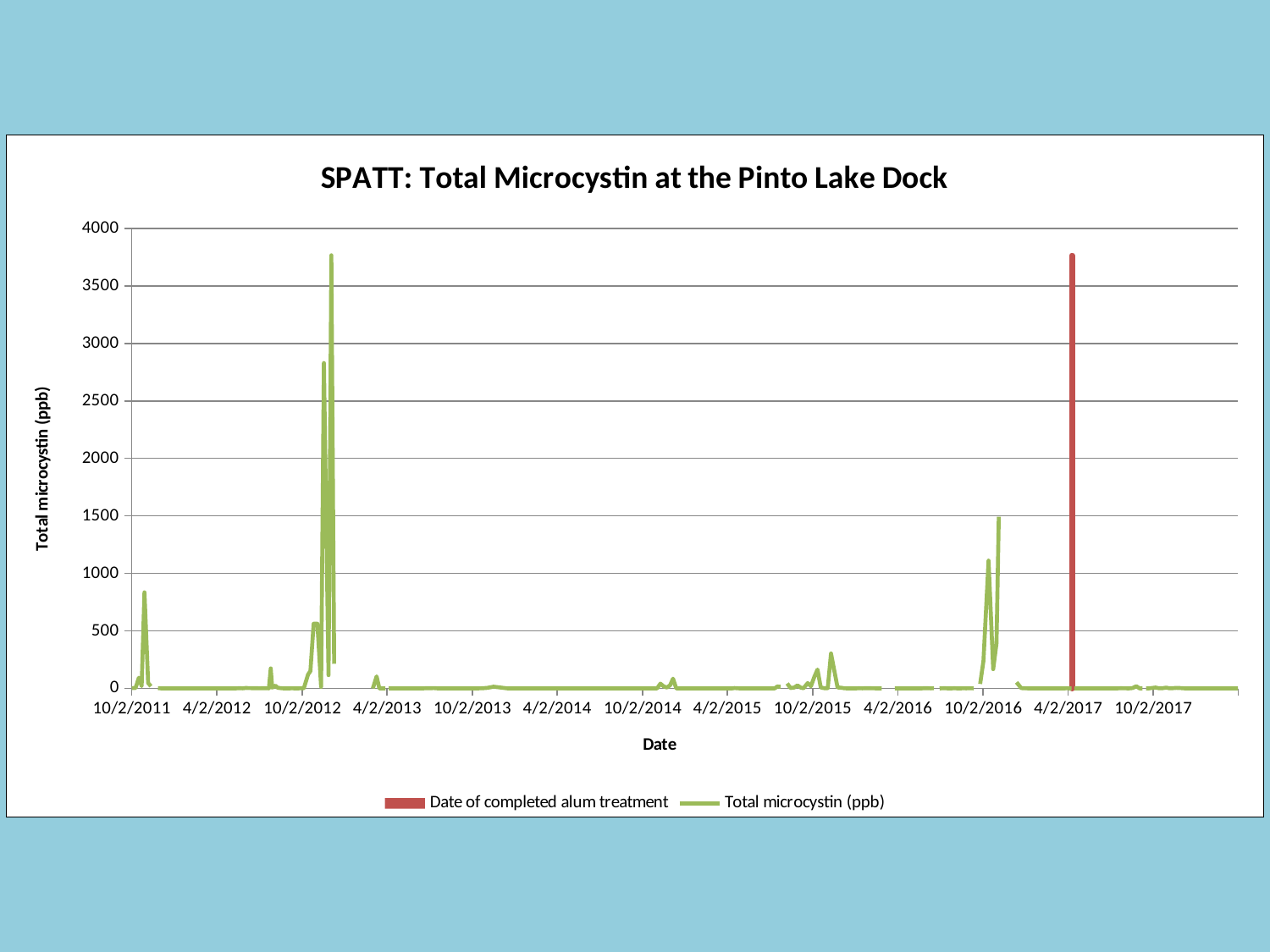

### Chart: SPATT: Total Microcystin at the Pinto Lake Dock

| Category |  |  |
|---|---|---|
| 40818 | None | 2.479466808629553 |
| 40826 | None | 4.172601745394303 |
| 40833 | None | 93.3765156382112 |
| 40839 | None | 20.035711185752852 |
| 40845 | None | 835.1824734437225 |
| 40853 | None | 46.50646742338806 |
| 40859 | None | 19.031600996834133 |
| 40867 | None | None |
| 40874 | None | 2.629297029993933 |
| 40881 | None | 0.3368091235649211 |
| 40888 | None | 0.05579833599052948 |
| 40895 | None | 0.4652056519794191 |
| 40903 | None | 0.0 |
| 40910 | None | 0.0 |
| 40916 | None | 0.0 |
| 40923 | None | 0.0791660520152224 |
| 40930 | None | 0.02212339169945753 |
| 40937 | None | 0.0 |
| 40944 | None | 0.0 |
| 40951 | None | 0.059430804080809745 |
| 40958 | None | 0.0 |
| 40965 | None | 0.0 |
| 40972 | None | 0.03173593584229421 |
| 40979 | None | 0.06629829298302167 |
| 40986 | None | 0.0 |
| 40993 | None | 0.7868911594387463 |
| 41003 | None | 0.0 |
| 41009 | None | 0.0 |
| 41014 | None | 0.0 |
| 41021 | None | 0.0 |
| 41028 | None | 0.0 |
| 41035 | None | 0.29615842819493626 |
| 41042 | None | 0.8174329252726066 |
| 41049 | None | 1.8417402633090394 |
| 41056 | None | 0.5524704485954292 |
| 41062 | None | 3.630706918571004 |
| 41069 | None | 2.6713737463041 |
| 41083 | None | 1.7565056710824452 |
| 41091 | None | 1.2526256357432652 |
| 41098 | None | 1.5861284175246957 |
| 41105 | None | 1.4878692876616997 |
| 41112 | None | 0.46419314536064255 |
| 41116 | None | 173.92127731351923 |
| 41119 | None | 6.915106002973369 |
| 41126 | None | 24.752915263761302 |
| 41130 | None | 7.976249900398802 |
| 41133 | None | 4.396134834321437 |
| 41140 | None | 1.156580934396156 |
| 41147 | None | 0.0 |
| 41154 | None | 0.31904998594791645 |
| 41155 | None | 0.37266973701307105 |
| 41162 | None | 0.9888360640268112 |
| 41165 | None | 0.5240964293776116 |
| 41169 | None | 0.6429858244489186 |
| 41176 | None | 0.6983306740805955 |
| 41187 | None | 1.545729483922582 |
| 41196 | None | 120.9569518674074 |
| 41201 | None | 150.20836164128303 |
| 41208 | None | 562.3871914661078 |
| 41216 | None | 562.3871914661078 |
| 41224 | None | 13.53353937914017 |
| 41230 | None | 2829.5119133453754 |
| 41240 | None | 114.73564422712079 |
| 41246 | None | 3766.065989895708 |
| 41252 | None | 213.36480847015255 |
| 41263 | None | None |
| 41275 | None | None |
| 41282 | None | None |
| 41289 | None | None |
| 41296 | None | None |
| 41303 | None | None |
| 41312 | None | None |
| 41321 | None | None |
| 41328 | None | None |
| 41335 | None | 0.0 |
| 41343 | None | 104.43260199670067 |
| 41349 | None | 0.0 |
| 41357 | None | 0.0137856873602299 |
| 41362 | None | 0.780391099612581 |
| 41367 | None | None |
| 41369 | None | 0.46765763160036944 |
| 41376 | None | 0.0 |
| 41385 | None | 0.10883626866958875 |
| 41397 | None | 0.529331051531728 |
| 41405 | None | 0.3441765769217587 |
| 41412 | None | 0.1935134863188015 |
| 41419 | None | 0.42843070205977196 |
| 41426 | None | 0.0 |
| 41433 | None | 0.0 |
| 41441 | None | 0.0 |
| 41448 | None | 1.483907683151188 |
| 41454 | None | 1.6629532029229126 |
| 41466 | None | 3.019509476561044 |
| 41476 | None | 0.0 |
| 41483 | None | 0.0 |
| 41490 | None | 0.0 |
| 41497 | None | 0.0 |
| 41511 | None | 0.0 |
| 41518 | None | 0.0 |
| 41524 | None | 0.0 |
| 41531 | None | 0.020756878821036953 |
| 41538 | None | 0.0 |
| 41546 | None | 0.0 |
| 41552 | None | 0.030875990429420415 |
| 41559 | None | 0.18526004402400534 |
| 41566 | None | 1.1228562213117461 |
| 41572 | None | 1.9945789580838802 |
| 41581 | None | 4.798687734789276 |
| 41594 | None | 15.000396617699392 |
| 41623 | None | 0.6170585104636982 |
| 41629 | None | 0.0 |
| 41642 | None | 0.0 |
| 41651 | None | 0.0 |
| 41658 | None | 0.0 |
| 41665 | None | 0.2779365446584447 |
| 41671 | None | 0.0 |
| 41678 | None | 0.29312669191254515 |
| 41686 | None | 0.0 |
| 41713 | None | 0.11521848469502609 |
| 41721 | None | 0.0 |
| 41727 | None | 0.04905319902858458 |
| 41735 | None | 0.1090229725724146 |
| 41749 | None | 0.0 |
| 41752 | None | 0.0 |
| 41755 | None | 0.10585026125680533 |
| 41762 | None | 0.5540356516123145 |
| 41770 | None | 0.02591315112955627 |
| 41777 | None | 0.06143751232262892 |
| 41784 | None | 0.7090965222062872 |
| 41790 | None | 0.0 |
| 41798 | None | 0.0650743631252975 |
| 41804 | None | 0.0016125809754329958 |
| 41811 | None | 0.05173431193709668 |
| 41818 | None | 0.0 |
| 41825 | None | 0.2975246195135608 |
| 41832 | None | 0.0 |
| 41839 | None | 0.04018602811457302 |
| 41846 | None | 0.0 |
| 41853 | None | 0.0 |
| 41860 | None | 0.1727601484534611 |
| 41866 | None | 0.31624489363252895 |
| 41882 | None | 0.08891874686277197 |
| 41888 | None | 0.09332150986504477 |
| 41895 | None | 0.23429164413214776 |
| 41902 | None | 0.14625107582903546 |
| 41909 | None | 0.0 |
| 41916 | None | 0.5556701239990907 |
| 41923 | None | 0.16351263510323694 |
| 41930 | None | 0.86631157962427 |
| 41945 | None | 0.604973731663341 |
| 41952 | None | 41.674830034111224 |
| 41959 | None | 18.044113026270704 |
| 41966 | None | 7.485257265204018 |
| 41973 | None | 28.6312014495023 |
| 41979 | None | 84.86292796261044 |
| 41986 | None | 0.2672338479623185 |
| 41995 | None | 0.0 |
| 42001 | None | 0.0 |
| 42007 | None | 0.0 |
| 42014 | None | 0.0 |
| 42022 | None | 0.0 |
| 42029 | None | 0.0 |
| 42035 | None | 0.0 |
| 42042 | None | 0.0 |
| 42050 | None | 0.0 |
| 42057 | None | 0.0 |
| 42063 | None | 0.0 |
| 42091 | None | 0.0 |
| 42098 | None | 0.0 |
| 42105 | None | 0.0 |
| 42111 | None | 3.256345167465816 |
| 42124 | None | 0.0 |
| 42126 | None | 0.0 |
| 42133 | None | 0.0 |
| 42149 | None | 0.0 |
| 42162 | None | 0.0 |
| 42166 | None | 0.0 |
| 42173 | None | 0.0 |
| 42183 | None | 0.0 |
| 42197 | None | 0.03346986563652819 |
| 42203 | None | 16.564938132833774 |
| 42210 | None | 14.406001301463332 |
| 42217 | None | None |
| 42224 | None | 43.31100347489402 |
| 42231 | None | 3.7029063216269176 |
| 42239 | None | 7.398189982105855 |
| 42246 | None | 26.093567062248802 |
| 42253 | None | 7.34116648810857 |
| 42259 | None | 1.6702140813474076 |
| 42268 | None | 46.3110099908584 |
| 42275 | None | 18.907540658846152 |
| 42282 | None | 98.70199688796924 |
| 42289 | None | 164.1213924749205 |
| 42296 | None | 8.408790252159802 |
| 42303 | None | 2.3610344905425054 |
| 42311 | None | 2.3610344905425054 |
| 42318 | None | 303.6954566651858 |
| 42332 | None | 8.633035253857503 |
| 42340 | None | 6.007793923978902 |
| 42347 | None | 0.9537419244883807 |
| 42354 | None | 0.3066049193470484 |
| 42371 | None | 0.066207244 |
| 42378 | None | 1.369350099 |
| 42385 | None | 0.602117981 |
| 42392 | None | 2.089389381 |
| 42400 | None | 1.920920632 |
| 42407 | None | 0.892062158 |
| 42413 | None | 0.611139129 |
| 42427 | None | 0.57386212 |
| 42443 | None | None |
| 42455 | None | 0.018895683 |
| 42463 | None | 0.38375507 |
| 42470 | None | 0.229955624 |
| 42477 | None | 0.053362105 |
| 42484 | None | 0.090515669 |
| 42491 | None | 0.099271661 |
| 42498 | None | 0.349988163 |
| 42505 | None | 0.283339192 |
| 42512 | None | 0.145577976 |
| 42519 | None | 2.191634064 |
| 42532 | None | 0.597896 |
| 42539 | None | 1.393521269 |
| 42543 | None | None |
| 42546 | None | None |
| 42551 | None | 0.04593639 |
| 42561 | None | 1.904942573 |
| 42567 | None | 0.52033082 |
| 42577 | None | 0.363745658 |
| 42582 | None | 1.800205724 |
| 42589 | None | 0.292254376 |
| 42595 | None | 0.376832524 |
| 42601 | None | 0.983797506 |
| 42608 | None | 0.741563732 |
| 42615 | None | 1.252206236 |
| 42624 | None | 0.72844935 |
| 42629 | None | None |
| 42638 | None | 38.8409502 |
| 42645 | None | 239.5338396 |
| 42656 | None | 1110.984956 |
| 42666 | None | 167.4982791 |
| 42673 | None | 391.8555021 |
| 42678 | None | 1493.081471 |
| 42687 | None | None |
| 42694 | None | 845.4776904 |
| 42708 | None | None |
| 42716 | None | 53.05853934 |
| 42726 | None | 2.644559986 |
| 42737 | None | 0.788363736 |
| 42738 | None | 1.058299797 |
| 42742 | None | 0.0 |
| 42749 | None | 0.0 |
| 42819 | None | 0.040212 |
| 42824 | None | 1.366559 |
| 42830 | None | 0.0 |
| 42834 | None | 0.113054861 |
| 42835 | 3766.065989895708 | None |
| 42840 | None | 0.06374785 |
| 42848 | None | 0.270626719 |
| 42855 | None | 0.259100782 |
| 42861 | None | 0.243784848 |
| 42869 | None | 0.07671 |
| 42877 | None | 0.042439 |
| 42889 | None | 0.0088 |
| 42896 | None | 0.0998 |
| 42900 | None | 0.0059 |
| 42903 | None | 0.0366 |
| 42910 | None | 0.0034 |
| 42917 | None | 0.012904421 |
| 42925 | None | 0.014132482 |
| 42931 | None | 0.013983049 |
| 42939 | None | 1.412524734 |
| 42948 | None | 1.1175512 |
| 42953 | None | 0.835337467 |
| 42957 | None | 0.078612028 |
| 42965 | None | 3.05848578 |
| 42973 | None | 19.09252734 |
| 42980 | None | 0.392457021 |
| 42986 | None | 0.03039973 |
| 42987 | None | None |
| 42989 | None | None |
| 42994 | None | 0.304192928 |
| 43001 | None | 0.70850306 |
| 43014 | None | 7.48563361 |
| 43021 | None | 2.10621927 |
| 43030 | None | 2.180248842 |
| 43037 | None | 6.846030011 |
| 43044 | None | 1.598642961 |
| 43049 | None | 1.598642961 |
| 43059 | None | 4.457192476 |
| 43067 | None | 3.168255904 |
| 43076 | None | 0.520334557 |
| 43084 | None | 0.655282802 |
| 43092 | None | 0.002771657 |
| 43107 | None | 0.22015296622383493 |
| 43114 | None | 0.3406452603110067 |
| 43121 | None | 0.12011795796534581 |
| 43128 | None | 0.030215668386578614 |
| 43135 | None | 0.11459146024872785 |
| 43150 | None | 0.004498886484310124 |
| 43156 | None | 0.0 |
| 43163 | None | 0.01423594999248332 |
| 43170 | None | 0.1361263289136843 |
| 43177 | None | 0.060230526378587335 |
| 43184 | None | 0.021911158160818348 |
| 43191 | None | 0.006020695906395155 |